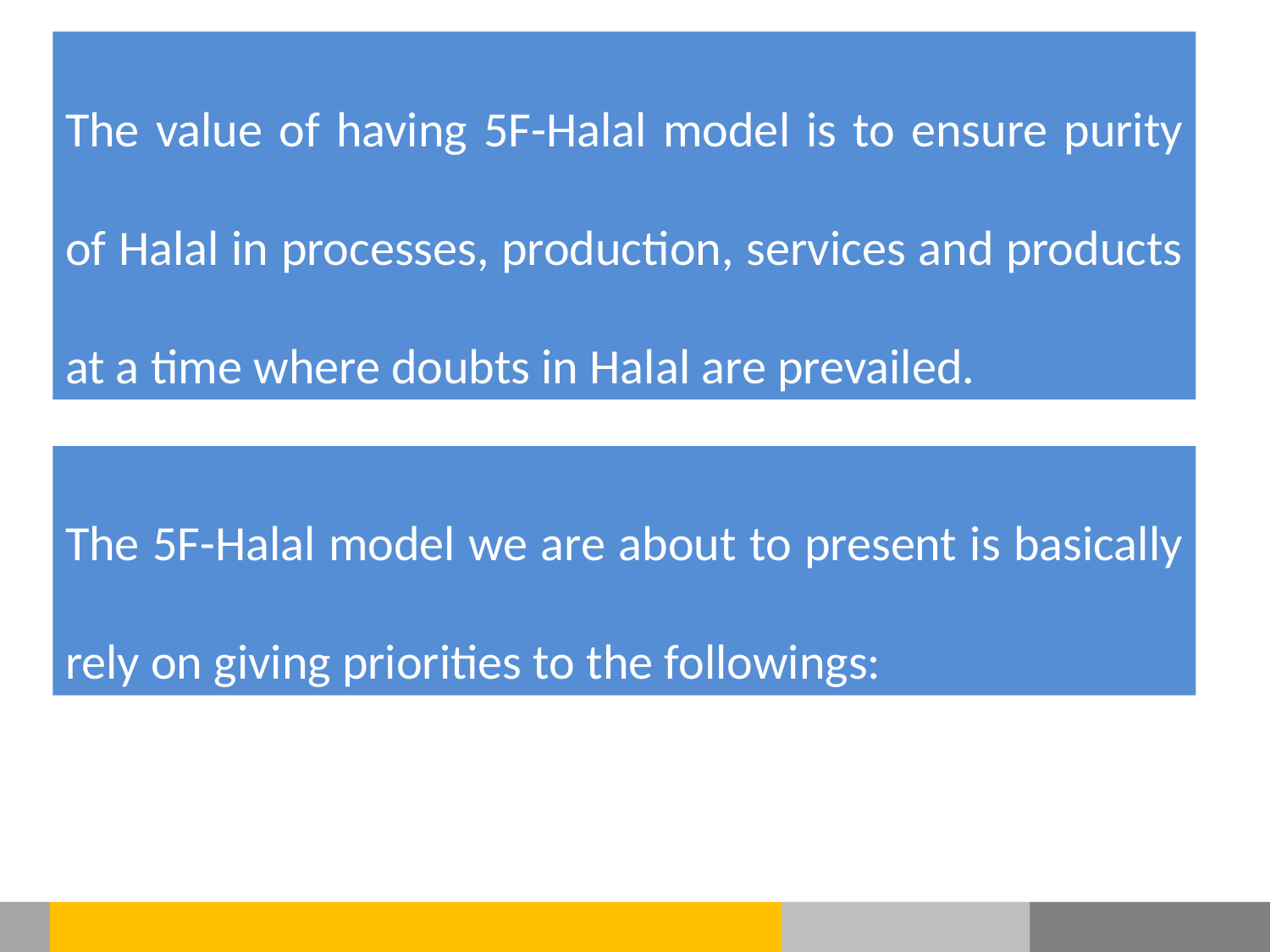

The value of having 5F-Halal model is to ensure purity of Halal in processes, production, services and products at a time where doubts in Halal are prevailed.
The 5F-Halal model we are about to present is basically rely on giving priorities to the followings: